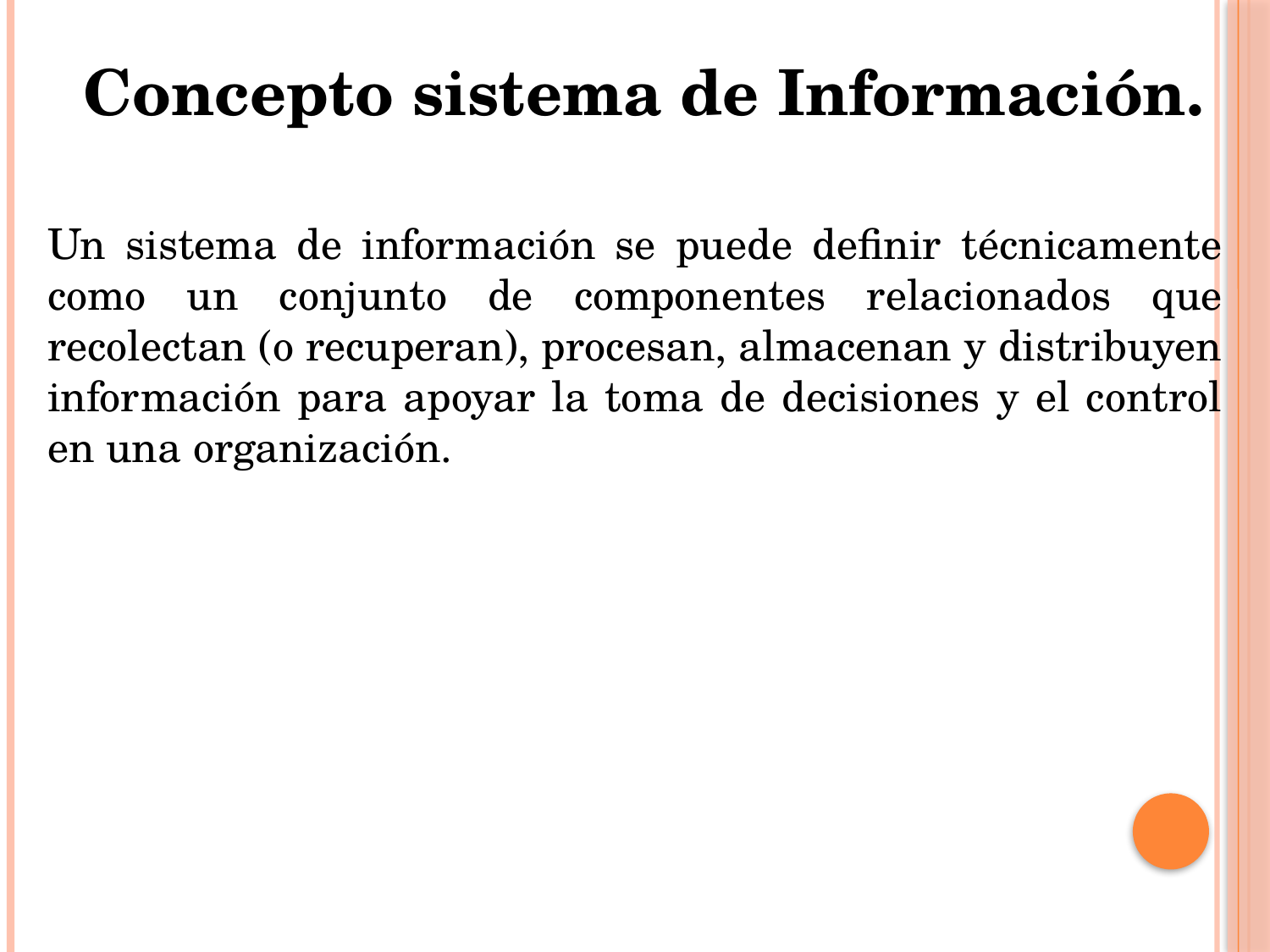

Concepto sistema de Información.

Un sistema de información se puede definir técnicamente como un conjunto de componentes relacionados que recolectan (o recuperan), procesan, almacenan y distribuyen información para apoyar la toma de decisiones y el control en una organización.